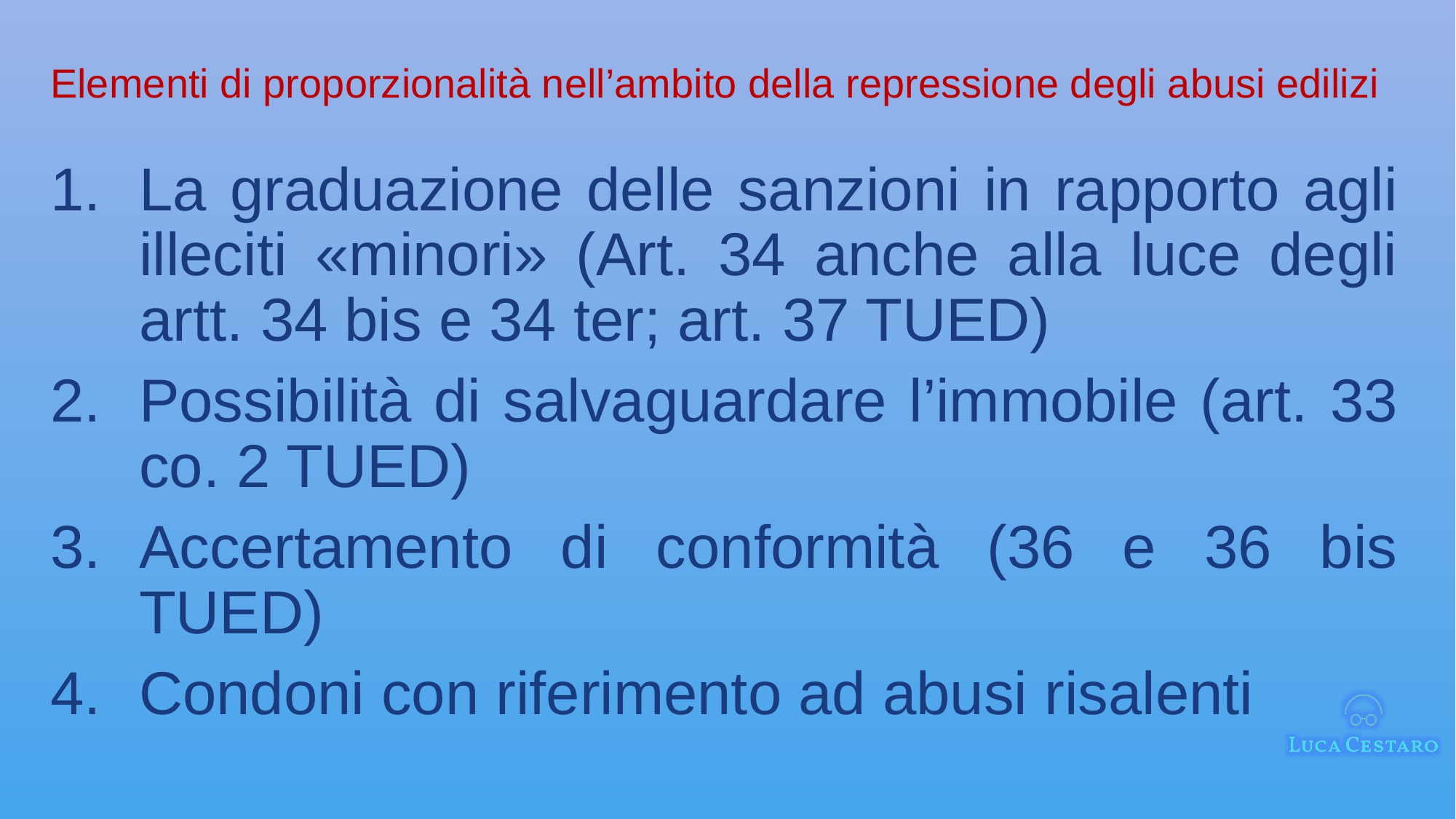

# Elementi di proporzionalità nell’ambito della repressione degli abusi edilizi
La graduazione delle sanzioni in rapporto agli illeciti «minori» (Art. 34 anche alla luce degli artt. 34 bis e 34 ter; art. 37 TUED)
Possibilità di salvaguardare l’immobile (art. 33 co. 2 TUED)
Accertamento di conformità (36 e 36 bis TUED)
Condoni con riferimento ad abusi risalenti